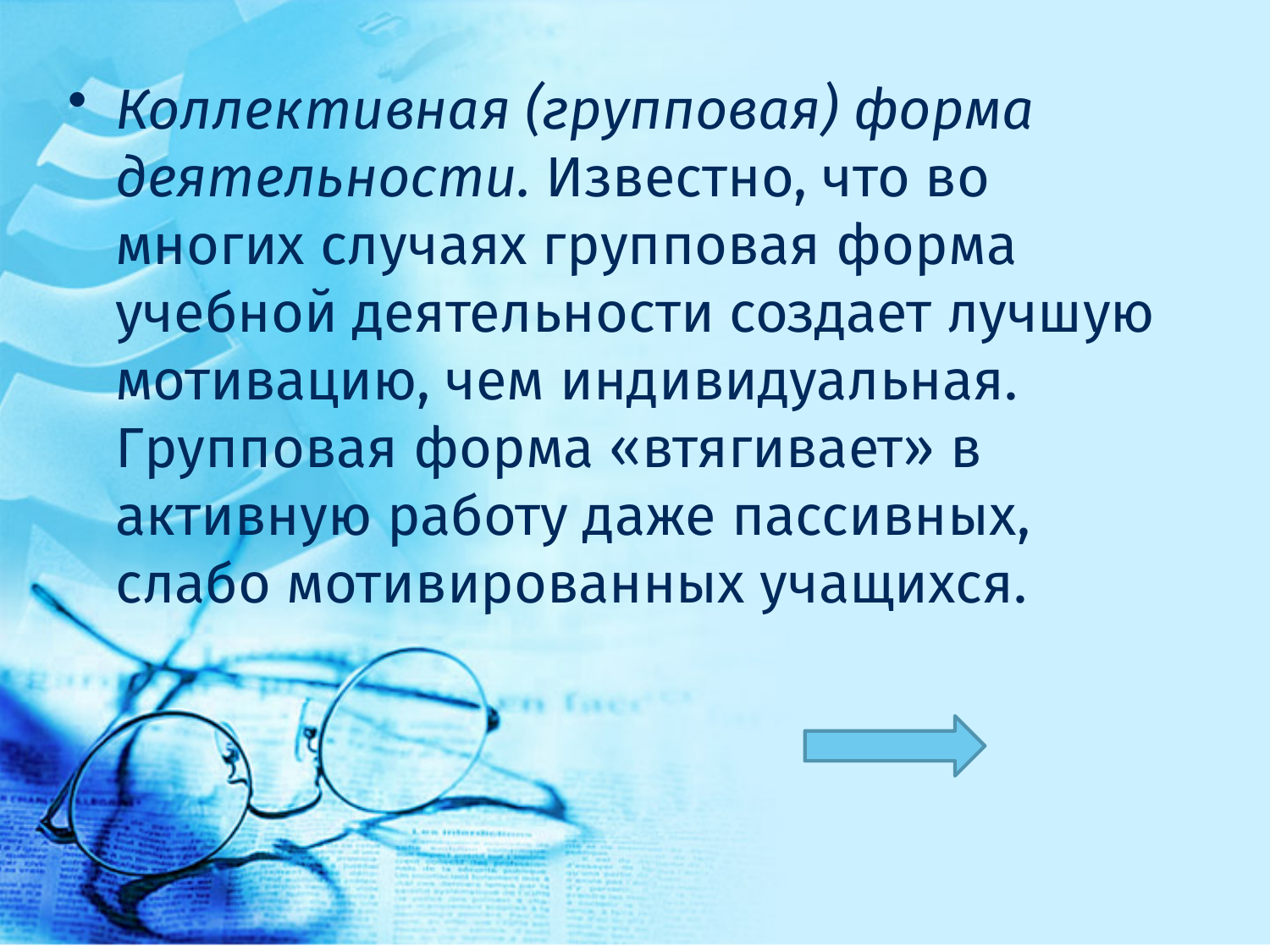

Коллективная (групповая) форма деятельности. Известно, что во многих случаях групповая форма учебной деятельности создает лучшую мотивацию, чем индивидуальная. Групповая форма «втягивает» в активную работу даже пассивных, слабо мотивированных учащихся.